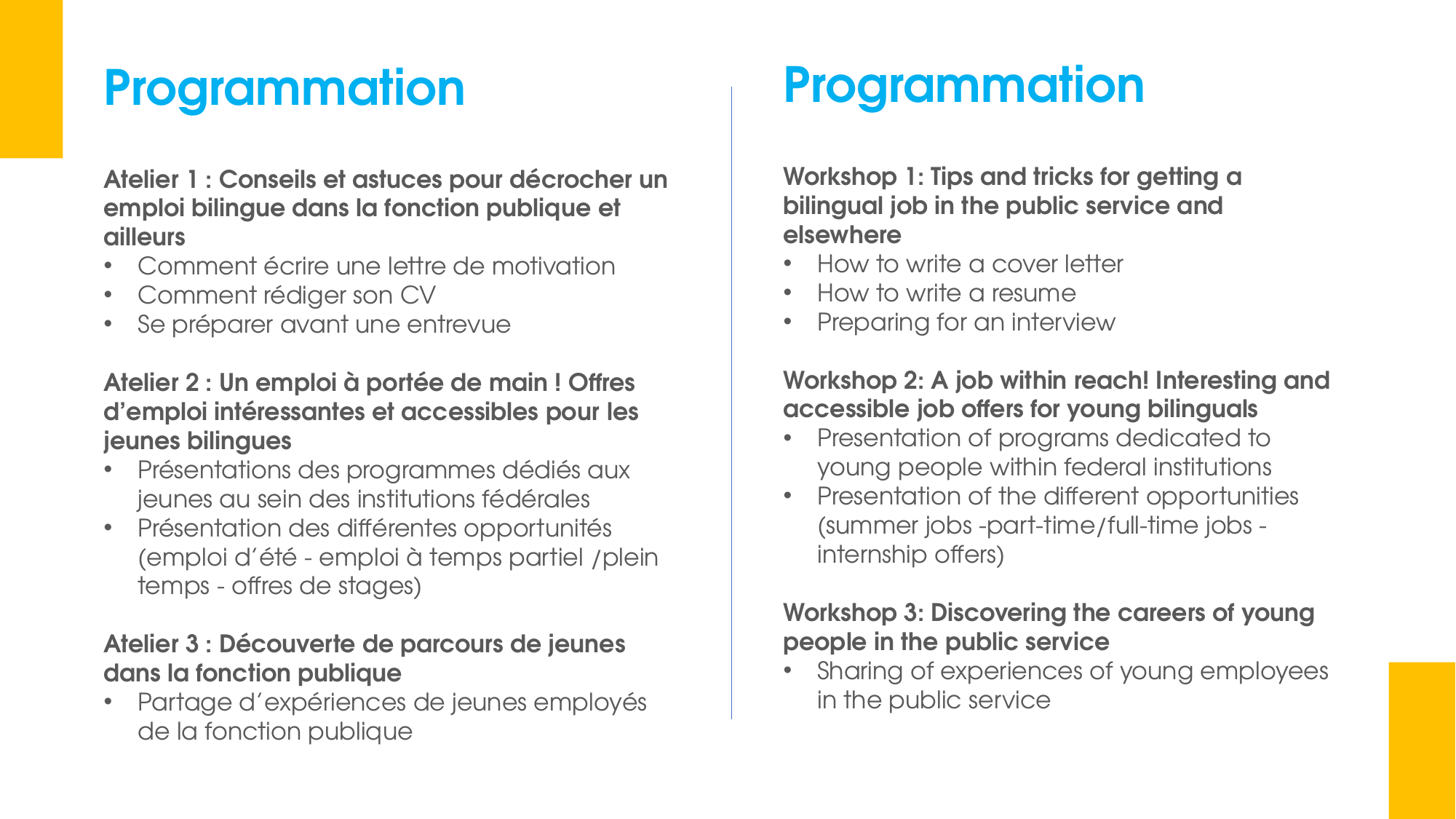

Programmation
# Programmation
Workshop 1: Tips and tricks for getting a bilingual job in the public service and elsewhere
How to write a cover letter
How to write a resume
Preparing for an interview

Workshop 2: A job within reach! Interesting and accessible job offers for young bilinguals
Presentation of programs dedicated to young people within federal institutions
Presentation of the different opportunities (summer jobs -part-time/full-time jobs - internship offers)

Workshop 3: Discovering the careers of young people in the public service
Sharing of experiences of young employees in the public service
Atelier 1 : Conseils et astuces pour décrocher un emploi bilingue dans la fonction publique et ailleurs
Comment écrire une lettre de motivation
Comment rédiger son CV
Se préparer avant une entrevue

Atelier 2 : Un emploi à portée de main ! Offres d’emploi intéressantes et accessibles pour les jeunes bilingues
Présentations des programmes dédiés aux jeunes au sein des institutions fédérales
Présentation des différentes opportunités (emploi d’été - emploi à temps partiel /plein temps - offres de stages)

Atelier 3 : Découverte de parcours de jeunes dans la fonction publique
Partage d’expériences de jeunes employés de la fonction publique